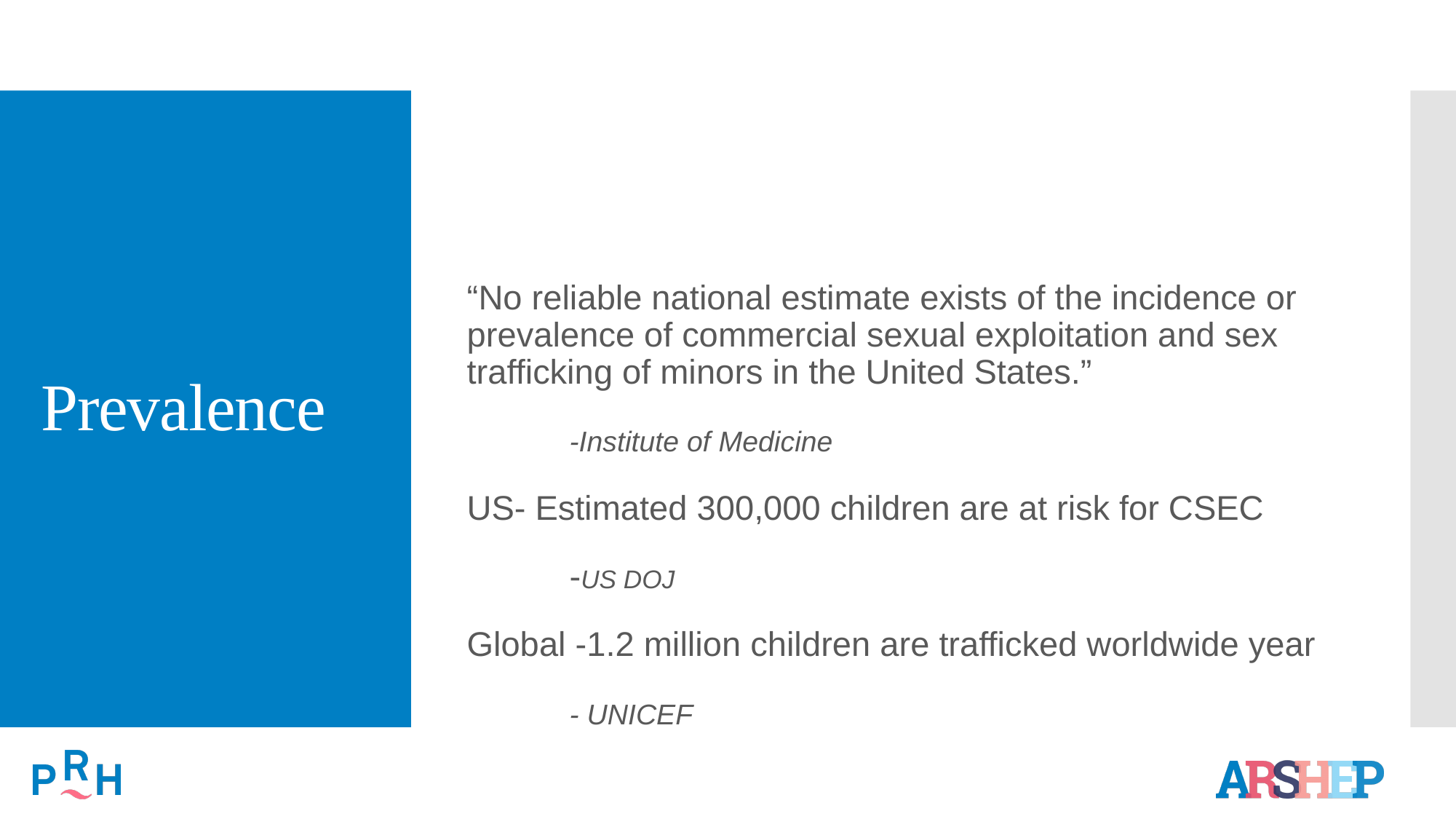

# Prevalence

“No reliable national estimate exists of the incidence or prevalence of commercial sexual exploitation and sex trafficking of minors in the United States.”
					-Institute of Medicine
US- Estimated 300,000 children are at risk for CSEC
 						-US DOJ
Global -1.2 million children are trafficked worldwide year
						- UNICEF